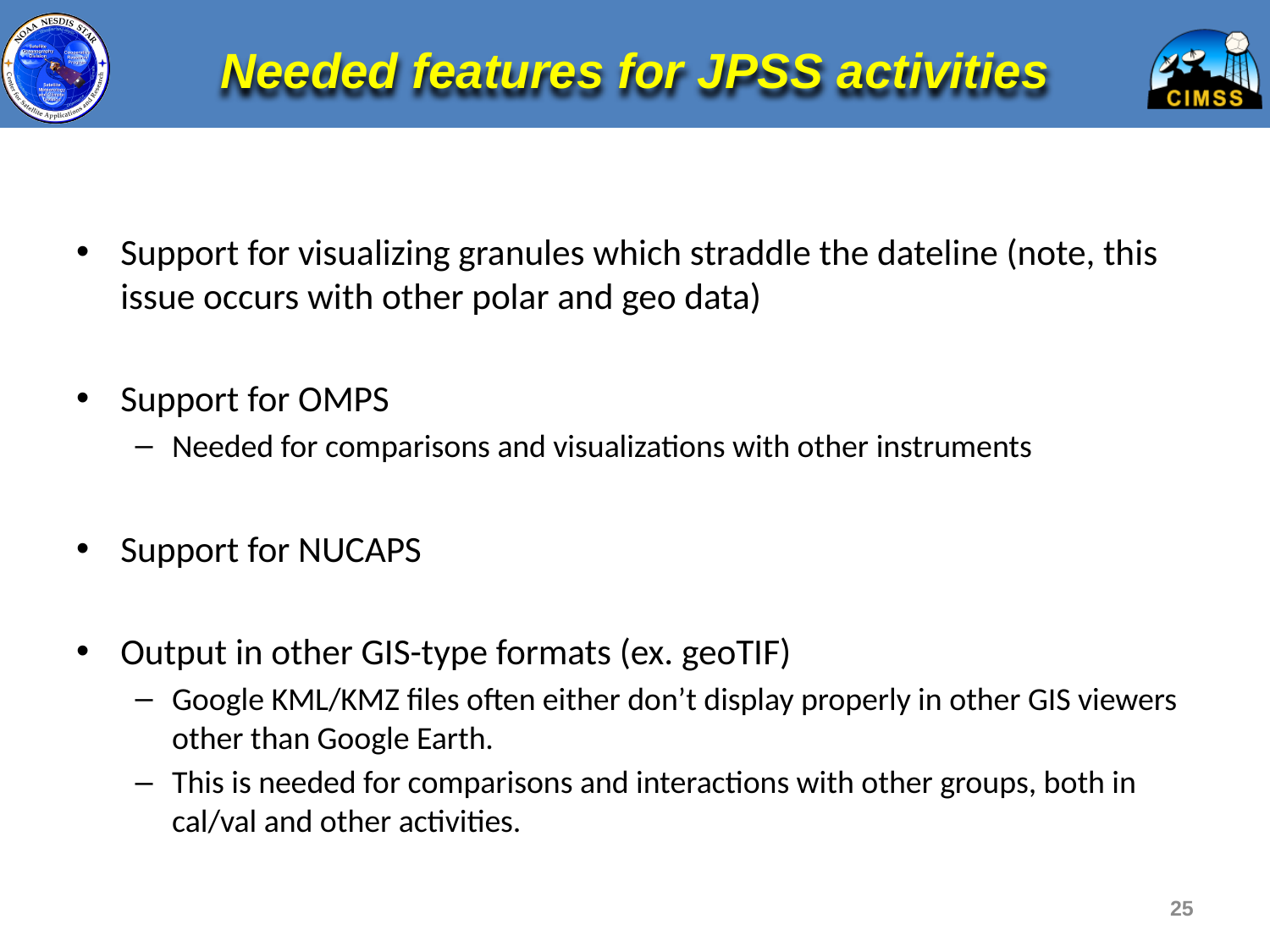

# Needed features for JPSS activities
Support for visualizing granules which straddle the dateline (note, this issue occurs with other polar and geo data)

Support for OMPS
Needed for comparisons and visualizations with other instruments

Support for NUCAPS

Output in other GIS-type formats (ex. geoTIF)
Google KML/KMZ files often either don’t display properly in other GIS viewers other than Google Earth.
This is needed for comparisons and interactions with other groups, both in cal/val and other activities.

25